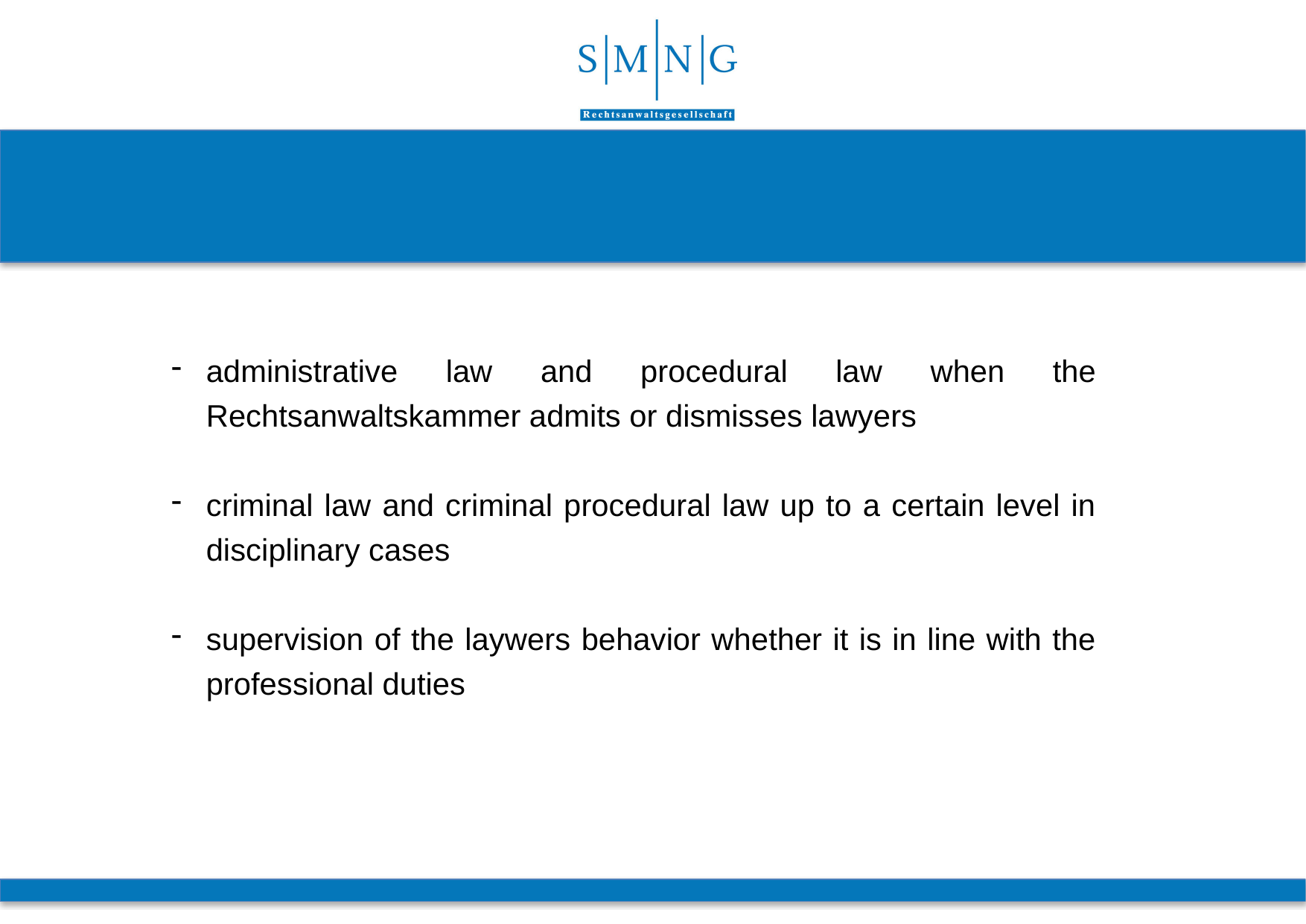

administrative law and procedural law when the Rechtsanwaltskammer admits or dismisses lawyers

criminal law and criminal procedural law up to a certain level in disciplinary cases

supervision of the laywers behavior whether it is in line with the professional duties